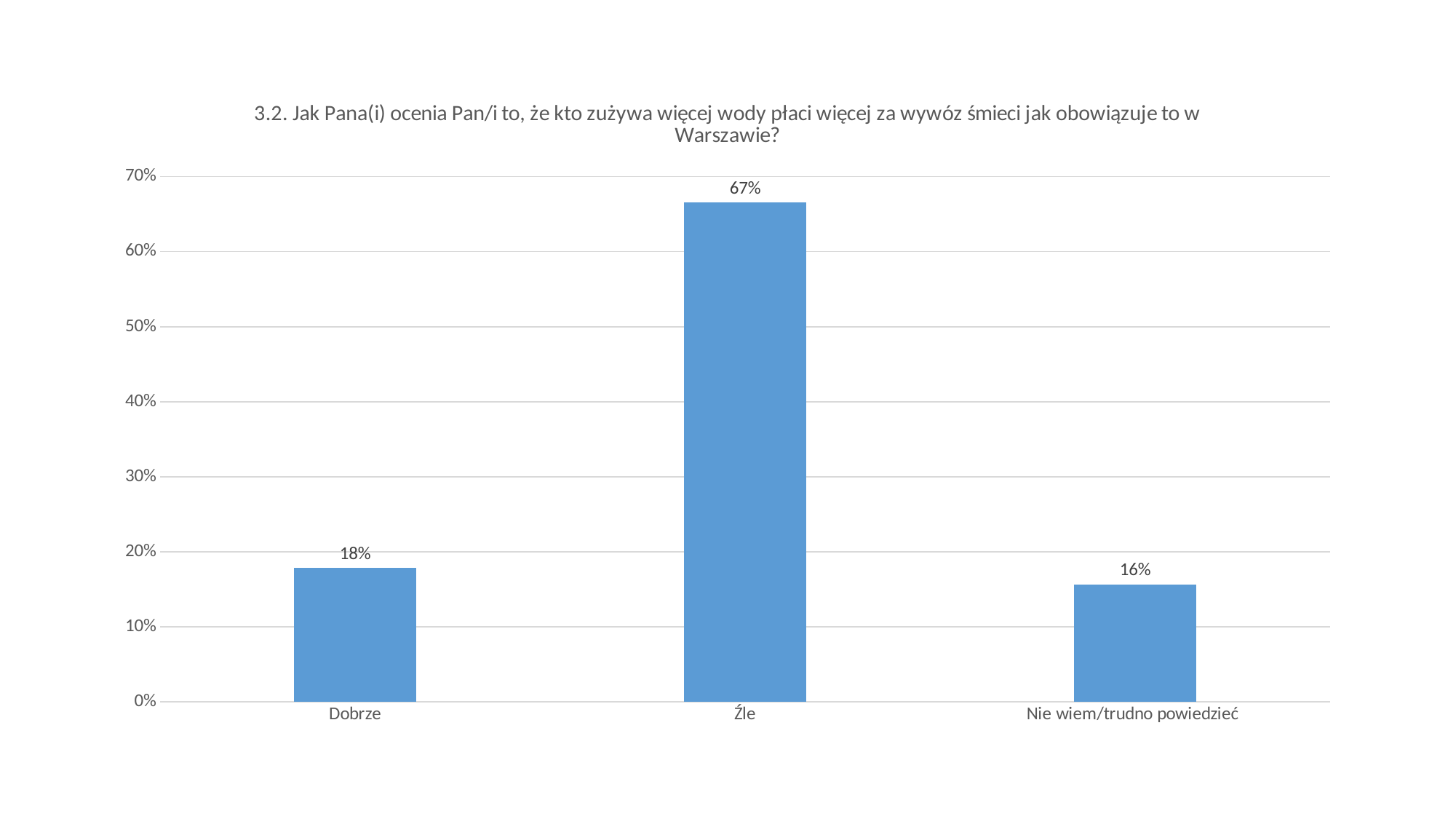

### Chart:

| Category |  |
|---|---|
| Dobrze | 0.1781548990399542 |
| Źle | 0.665342724527735 |
| Nie wiem/trudno powiedzieć  | 0.15650237643231185 |